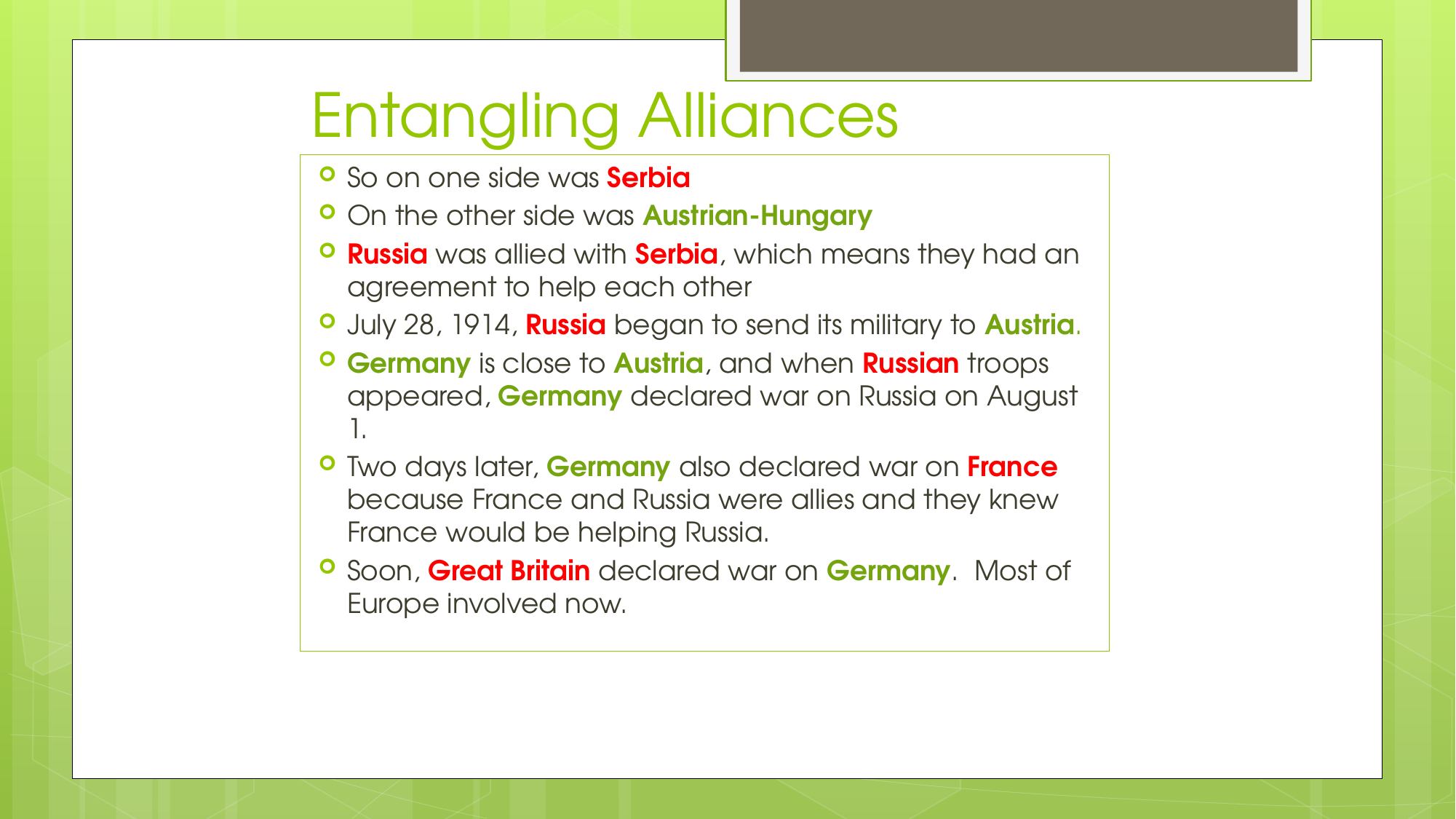

# Entangling Alliances
So on one side was Serbia
On the other side was Austrian-Hungary
Russia was allied with Serbia, which means they had an agreement to help each other
July 28, 1914, Russia began to send its military to Austria.
Germany is close to Austria, and when Russian troops appeared, Germany declared war on Russia on August 1.
Two days later, Germany also declared war on France because France and Russia were allies and they knew France would be helping Russia.
Soon, Great Britain declared war on Germany.  Most of Europe involved now.